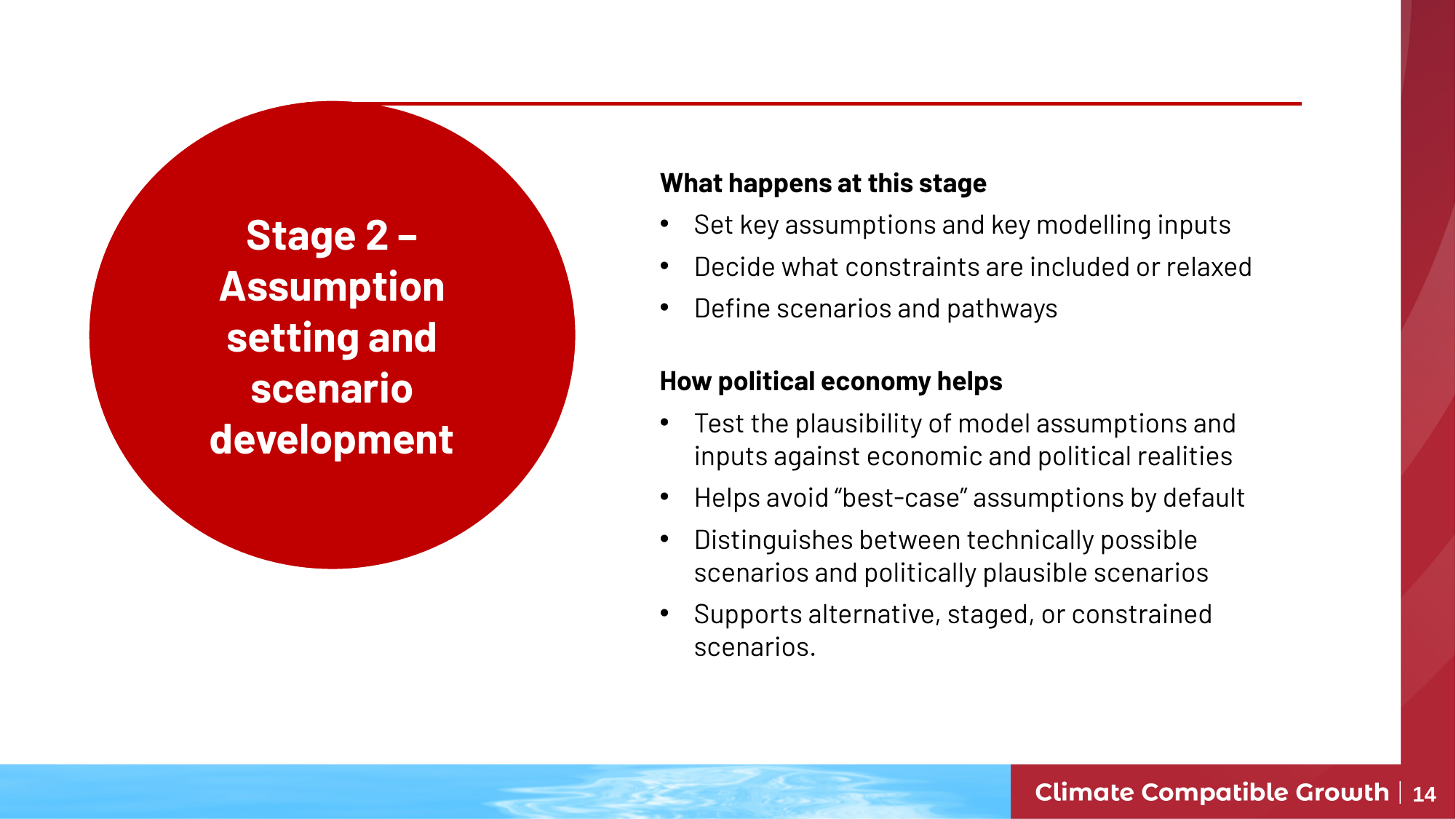

Stage 2 – Assumption setting and scenario development
What happens at this stage
Set key assumptions and key modelling inputs
Decide what constraints are included or relaxed
Define scenarios and pathways

How political economy helps
Test the plausibility of model assumptions and inputs against economic and political realities
Helps avoid “best-case” assumptions by default
Distinguishes between technically possible scenarios and politically plausible scenarios
Supports alternative, staged, or constrained scenarios.

14